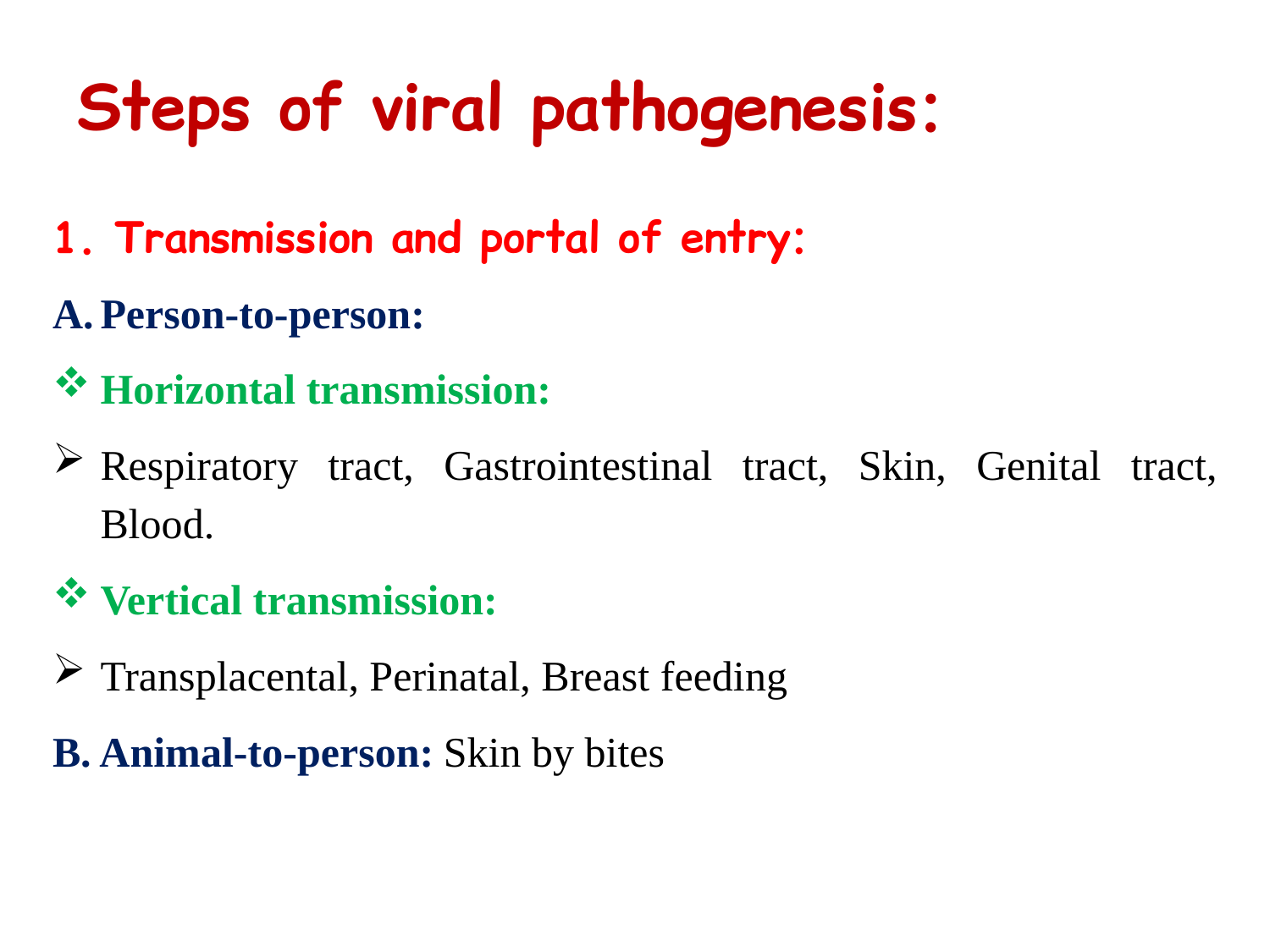

Steps of viral pathogenesis:
1. Transmission and portal of entry:
Person-to-person:
Horizontal transmission:
Respiratory tract, Gastrointestinal tract, Skin, Genital tract, Blood.
Vertical transmission:
Transplacental, Perinatal, Breast feeding
B. Animal-to-person: Skin by bites